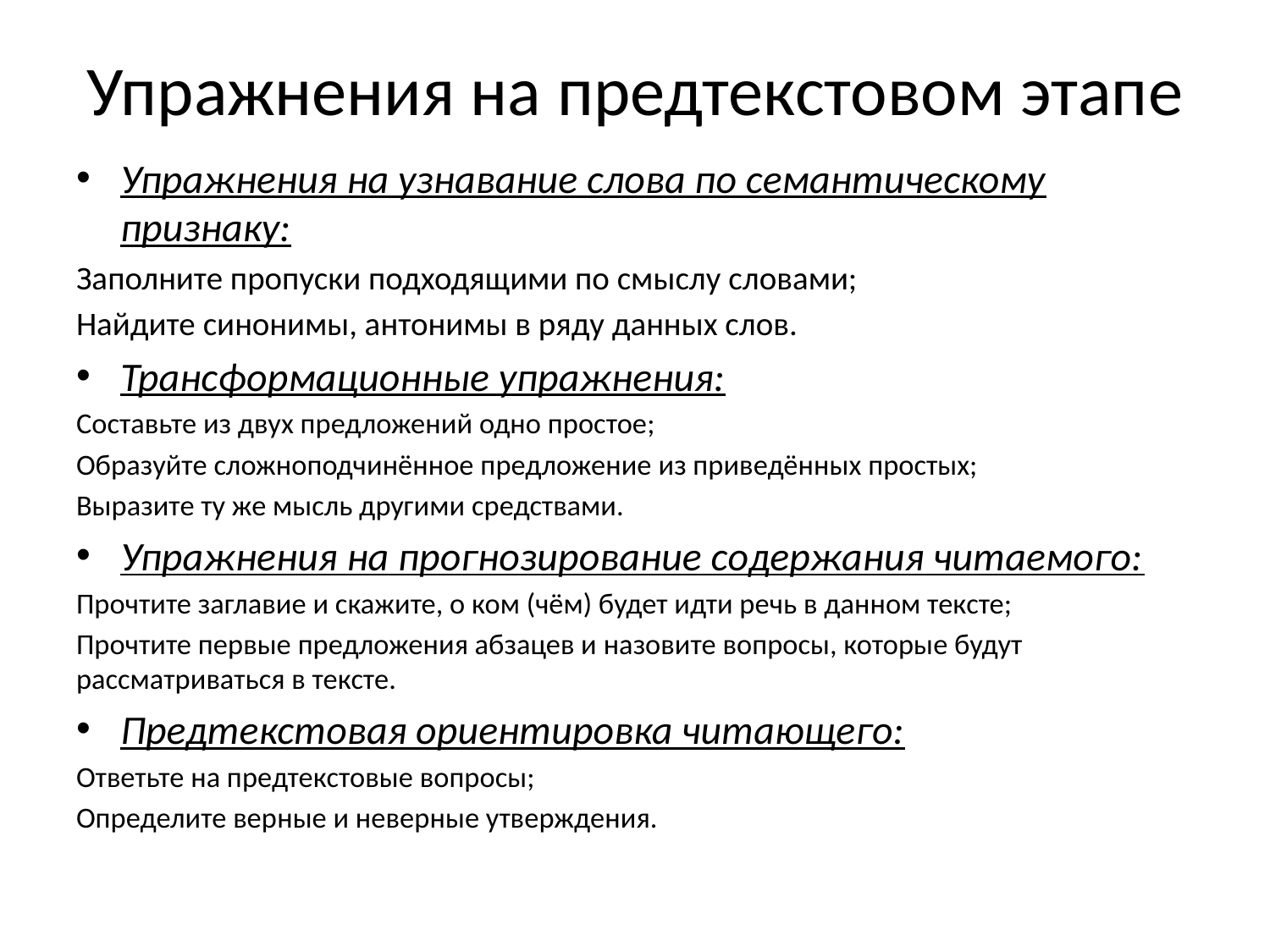

# Упражнения на предтекстовом этапе
Упражнения на узнавание слова по семантическому признаку:
Заполните пропуски подходящими по смыслу словами;
Найдите синонимы, антонимы в ряду данных слов.
Трансформационные упражнения:
Составьте из двух предложений одно простое;
Образуйте сложноподчинённое предложение из приведённых простых;
Выразите ту же мысль другими средствами.
Упражнения на прогнозирование содержания читаемого:
Прочтите заглавие и скажите, о ком (чём) будет идти речь в данном тексте;
Прочтите первые предложения абзацев и назовите вопросы, которые будут рассматриваться в тексте.
Предтекстовая ориентировка читающего:
Ответьте на предтекстовые вопросы;
Определите верные и неверные утверждения.